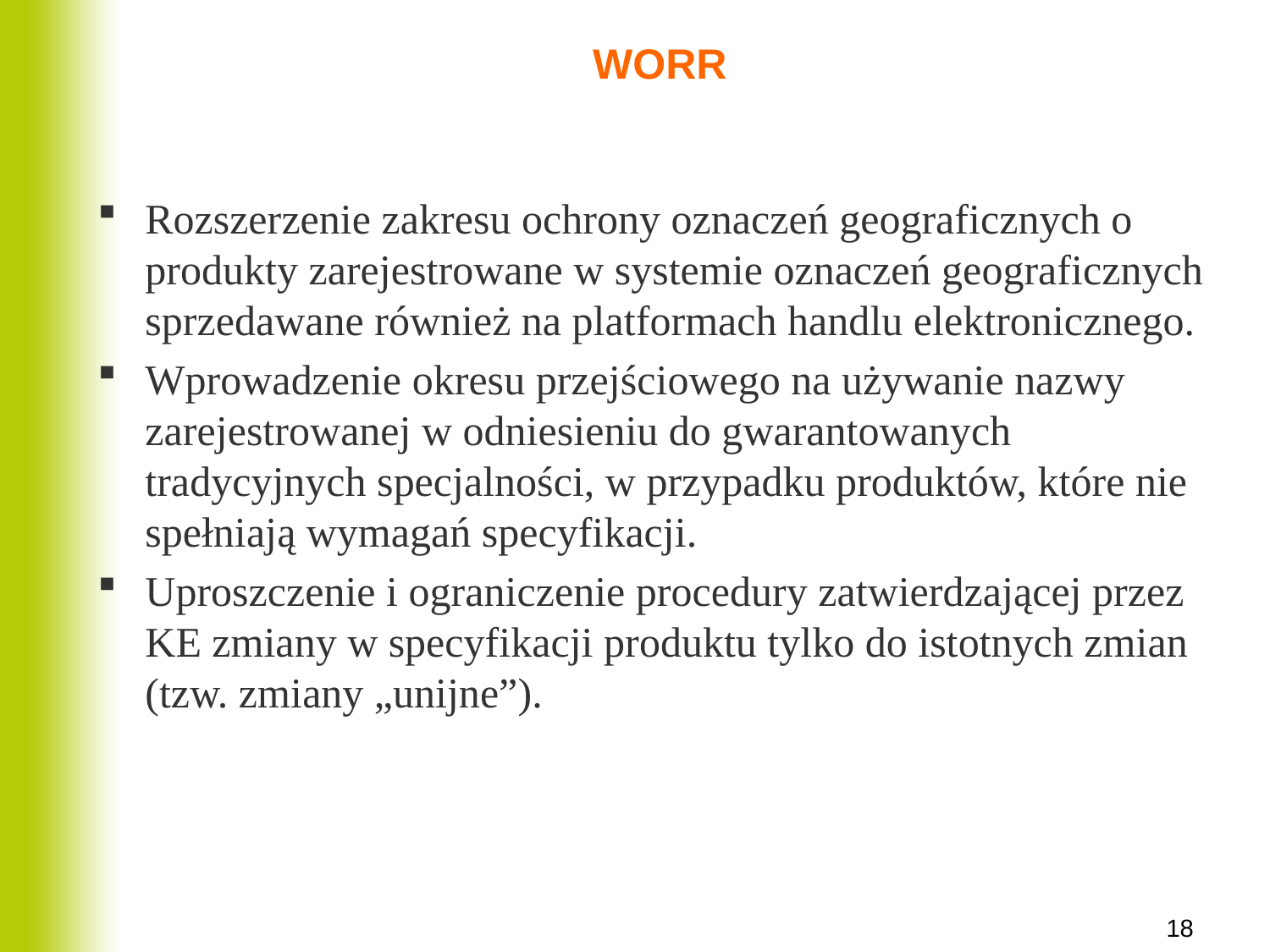

# WORR

Rozszerzenie zakresu ochrony oznaczeń geograficznych o produkty zarejestrowane w systemie oznaczeń geograficznych sprzedawane również na platformach handlu elektronicznego.
Wprowadzenie okresu przejściowego na używanie nazwy zarejestrowanej w odniesieniu do gwarantowanych tradycyjnych specjalności, w przypadku produktów, które nie spełniają wymagań specyfikacji.
Uproszczenie i ograniczenie procedury zatwierdzającej przez KE zmiany w specyfikacji produktu tylko do istotnych zmian (tzw. zmiany „unijne”).

18